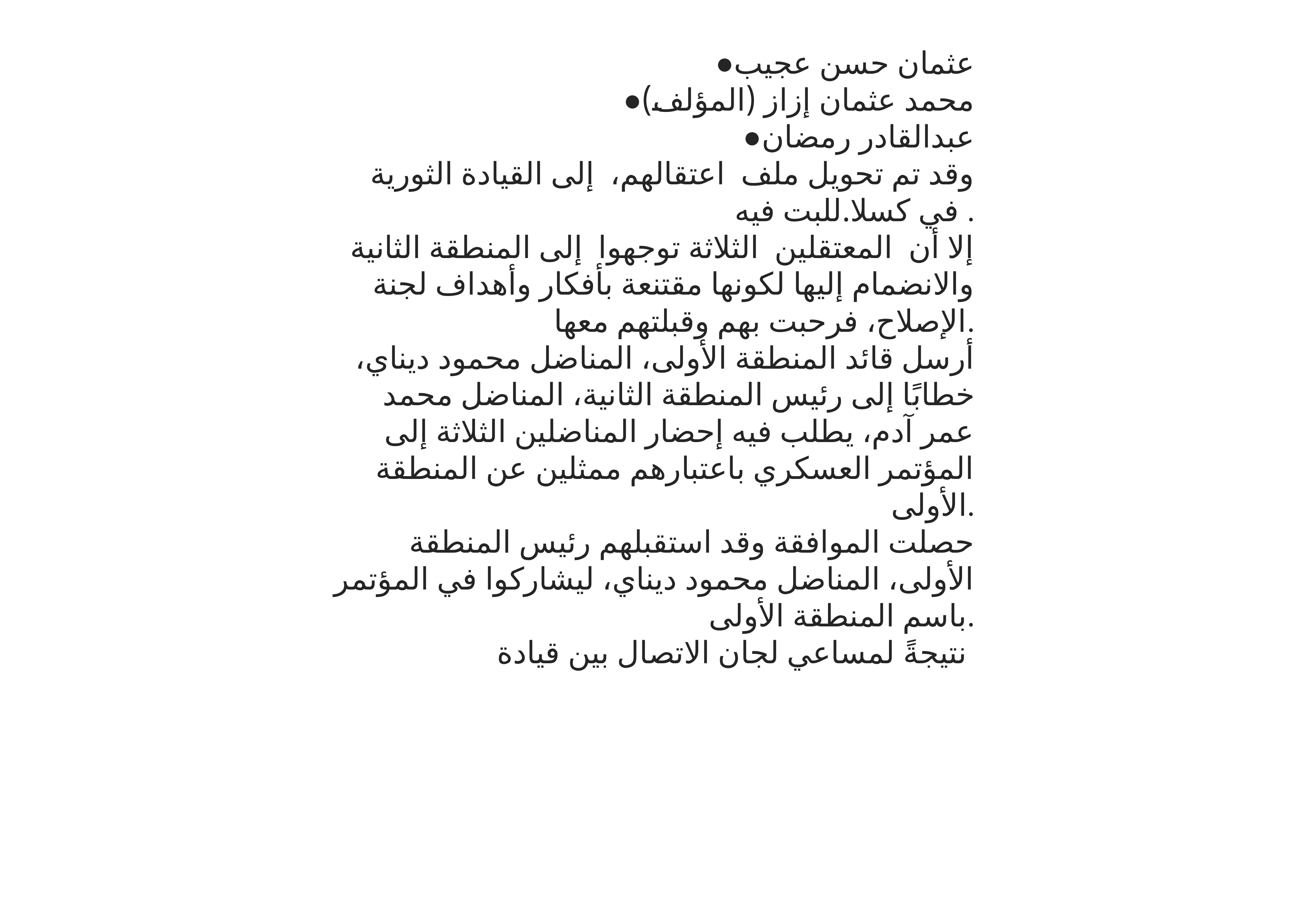

●عثمان حسن عجيب
●محمد عثمان إزاز (المؤلف)
●عبدالقادر رمضان
وقد تم تحويل ملف  اعتقالهم،  إلى القيادة الثورية في كسلا.للبت فيه .
إلا أن  المعتقلين  الثلاثة توجهوا  إلى المنطقة الثانية والانضمام إليها لكونها مقتنعة بأفكار وأهداف لجنة الإصلاح، فرحبت بهم وقبلتهم معها.
 أرسل قائد المنطقة الأولى، المناضل محمود ديناي، خطابًا إلى رئيس المنطقة الثانية، المناضل محمد عمر آدم، يطلب فيه إحضار المناضلين الثلاثة إلى المؤتمر العسكري باعتبارهم ممثلين عن المنطقة الأولى.
حصلت الموافقة وقد استقبلهم رئيس المنطقة الأولى، المناضل محمود ديناي، ليشاركوا في المؤتمر باسم المنطقة الأولى.
نتيجةً لمساعي لجان الاتصال بين قيادة